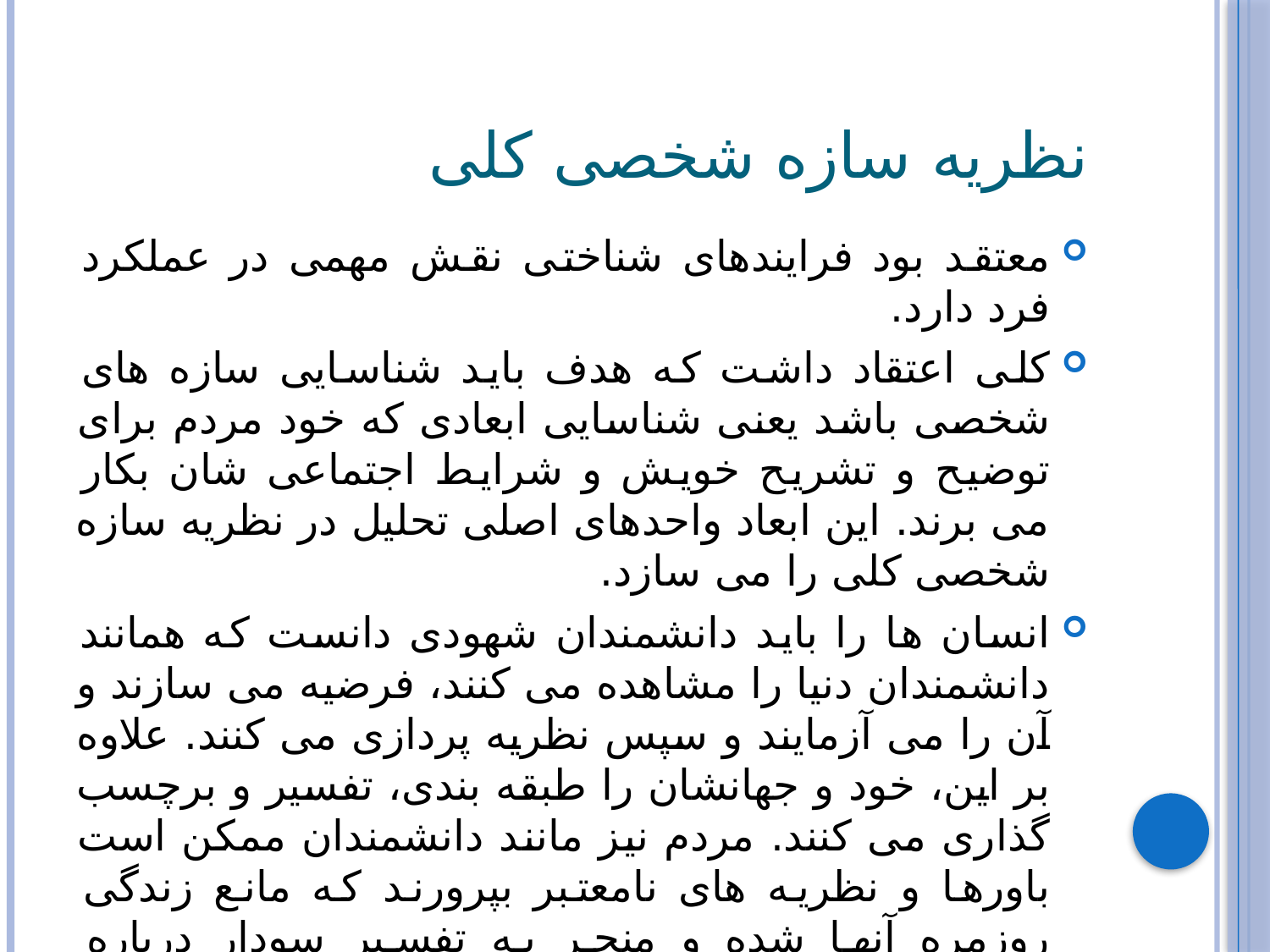

# نظریه سازه شخصی کلی
معتقد بود فرایندهای شناختی نقش مهمی در عملکرد فرد دارد.
کلی اعتقاد داشت که هدف باید شناسایی سازه های شخصی باشد یعنی شناسایی ابعادی که خود مردم برای توضیح و تشریح خویش و شرایط اجتماعی شان بکار می برند. این ابعاد واحدهای اصلی تحلیل در نظریه سازه شخصی کلی را می سازد.
انسان ها را باید دانشمندان شهودی دانست که همانند دانشمندان دنیا را مشاهده می کنند، فرضیه می سازند و آن را می آزمایند و سپس نظریه پردازی می کنند. علاوه بر این، خود و جهانشان را طبقه بندی، تفسیر و برچسب گذاری می کنند. مردم نیز مانند دانشمندان ممکن است باورها و نظریه های نامعتبر بپرورند که مانع زندگی روزمره آنها شده و منجر به تفسیر سودار درباره رویدادها، انسانها و خودشان بشود.